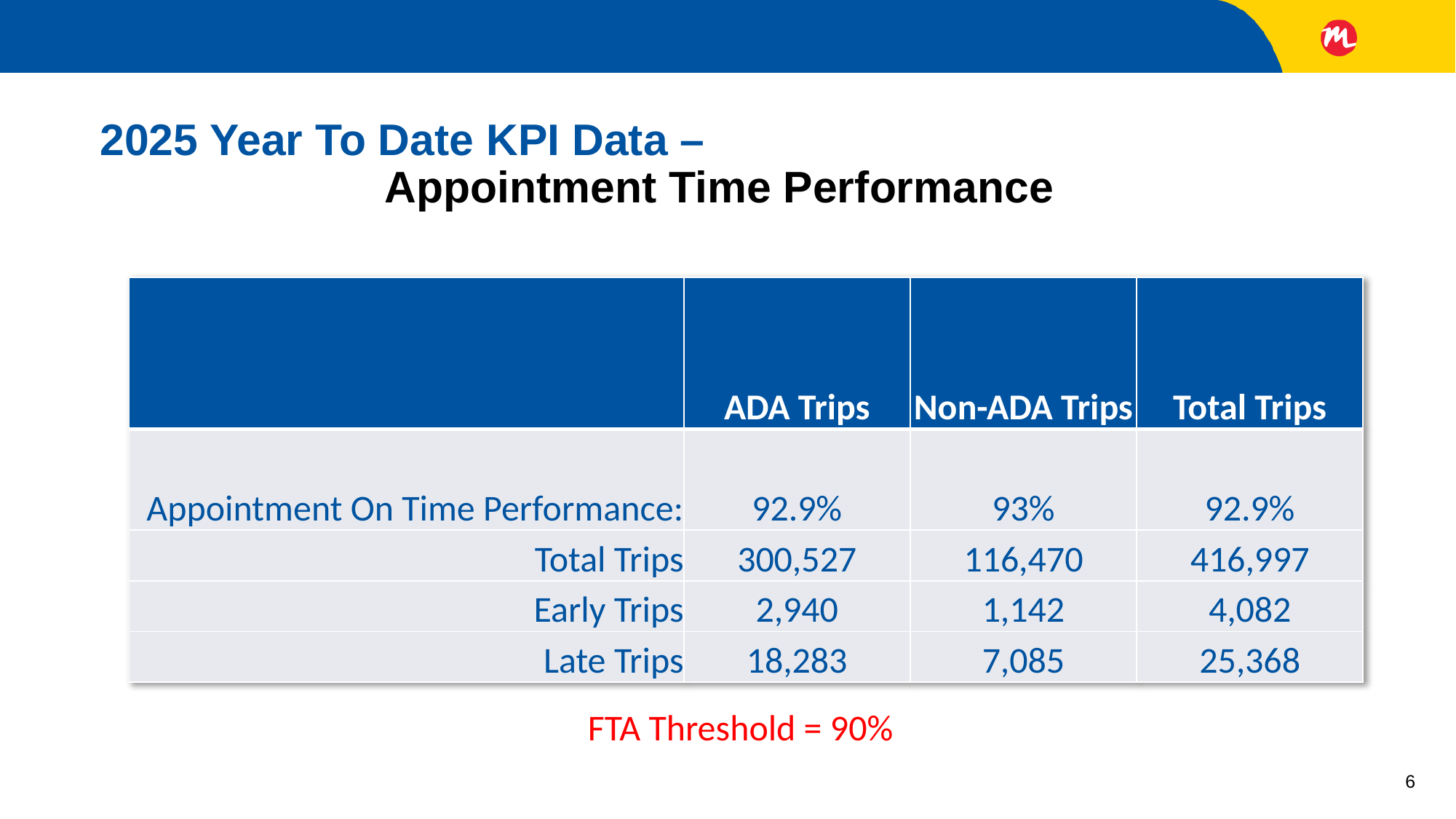

# 2025 Year To Date KPI Data – Appointment Time Performance
|  | ADA Trips | Non-ADA Trips | Total Trips |
| --- | --- | --- | --- |
| Appointment On Time Performance: | 92.9% | 93% | 92.9% |
| Total Trips | 300,527 | 116,470 | 416,997 |
| Early Trips | 2,940 | 1,142 | 4,082 |
| Late Trips | 18,283 | 7,085 | 25,368 |
FTA Threshold = 90%
6